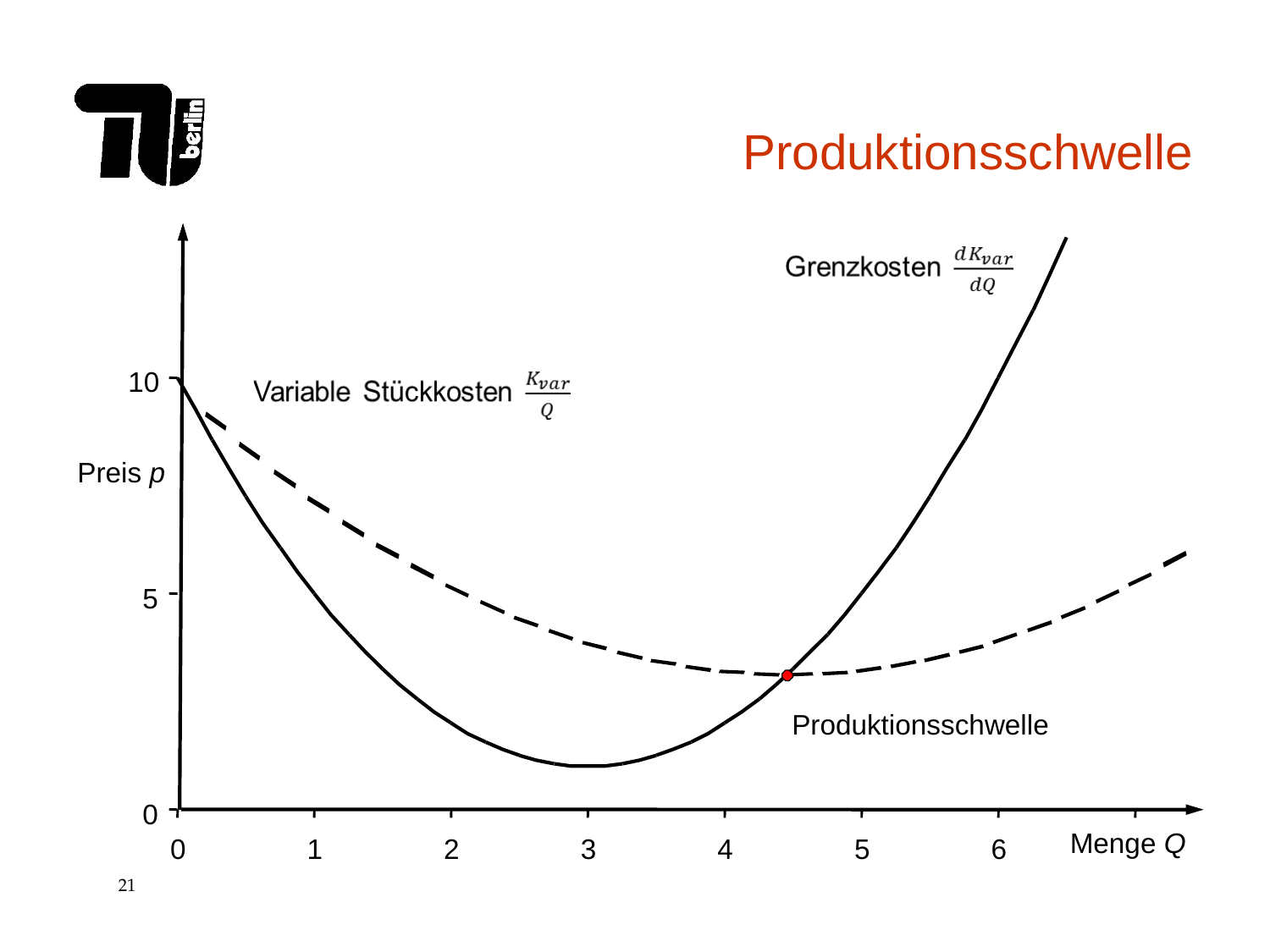

# Produktionsschwelle

10

Preis p

5

Produktionsschwelle

0

Menge Q
0
1
2
3
4
5
6
7